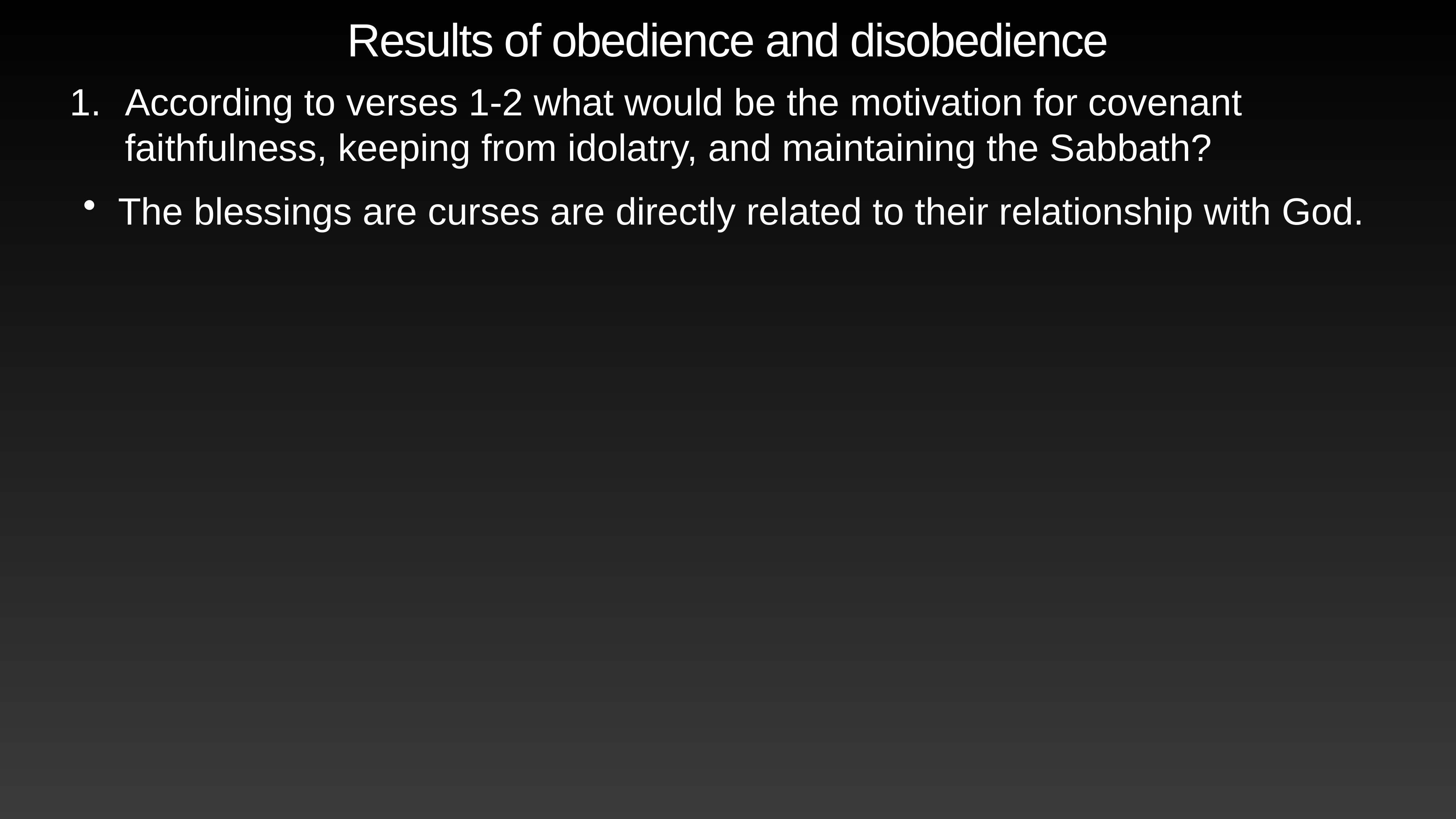

# Results of obedience and disobedience
According to verses 1-2 what would be the motivation for covenant faithfulness, keeping from idolatry, and maintaining the Sabbath?
The blessings are curses are directly related to their relationship with God.